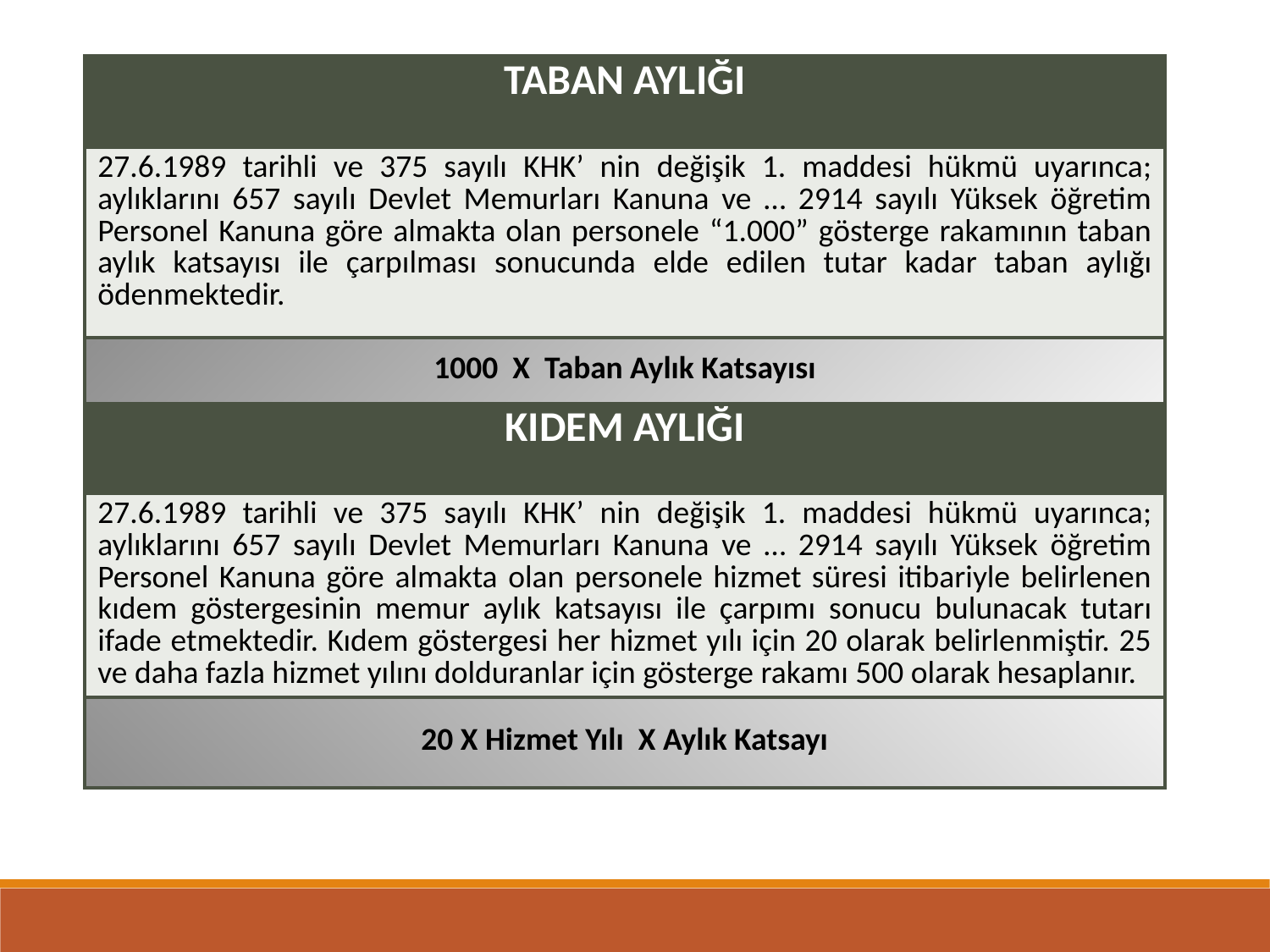

| TABAN AYLIĞI |
| --- |
| 27.6.1989 tarihli ve 375 sayılı KHK’ nin değişik 1. maddesi hükmü uyarınca; aylıklarını 657 sayılı Devlet Memurları Kanuna ve … 2914 sayılı Yüksek öğretim Personel Kanuna göre almakta olan personele “1.000” gösterge rakamının taban aylık katsayısı ile çarpılması sonucunda elde edilen tutar kadar taban aylığı ödenmektedir. |
| 1000 X Taban Aylık Katsayısı |
| KIDEM AYLIĞI |
| 27.6.1989 tarihli ve 375 sayılı KHK’ nin değişik 1. maddesi hükmü uyarınca; aylıklarını 657 sayılı Devlet Memurları Kanuna ve … 2914 sayılı Yüksek öğretim Personel Kanuna göre almakta olan personele hizmet süresi itibariyle belirlenen kıdem göstergesinin memur aylık katsayısı ile çarpımı sonucu bulunacak tutarı ifade etmektedir. Kıdem göstergesi her hizmet yılı için 20 olarak belirlenmiştir. 25 ve daha fazla hizmet yılını dolduranlar için gösterge rakamı 500 olarak hesaplanır. |
| 20 X Hizmet Yılı X Aylık Katsayı |